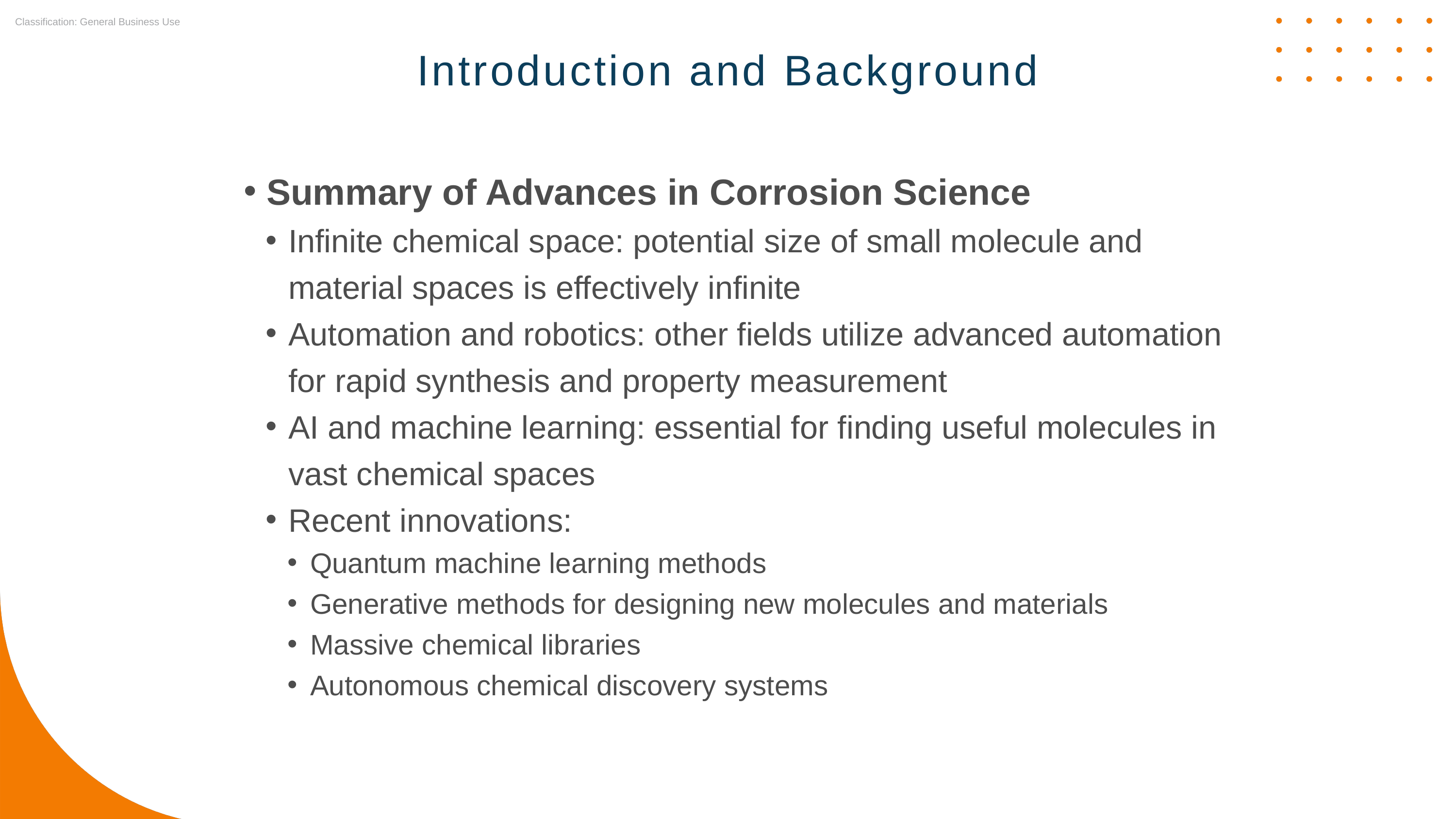

Introduction and Background

Summary of Advances in Corrosion Science
Infinite chemical space: potential size of small molecule and material spaces is effectively infinite
Automation and robotics: other fields utilize advanced automation for rapid synthesis and property measurement
AI and machine learning: essential for finding useful molecules in vast chemical spaces
Recent innovations:
Quantum machine learning methods
Generative methods for designing new molecules and materials
Massive chemical libraries
Autonomous chemical discovery systems